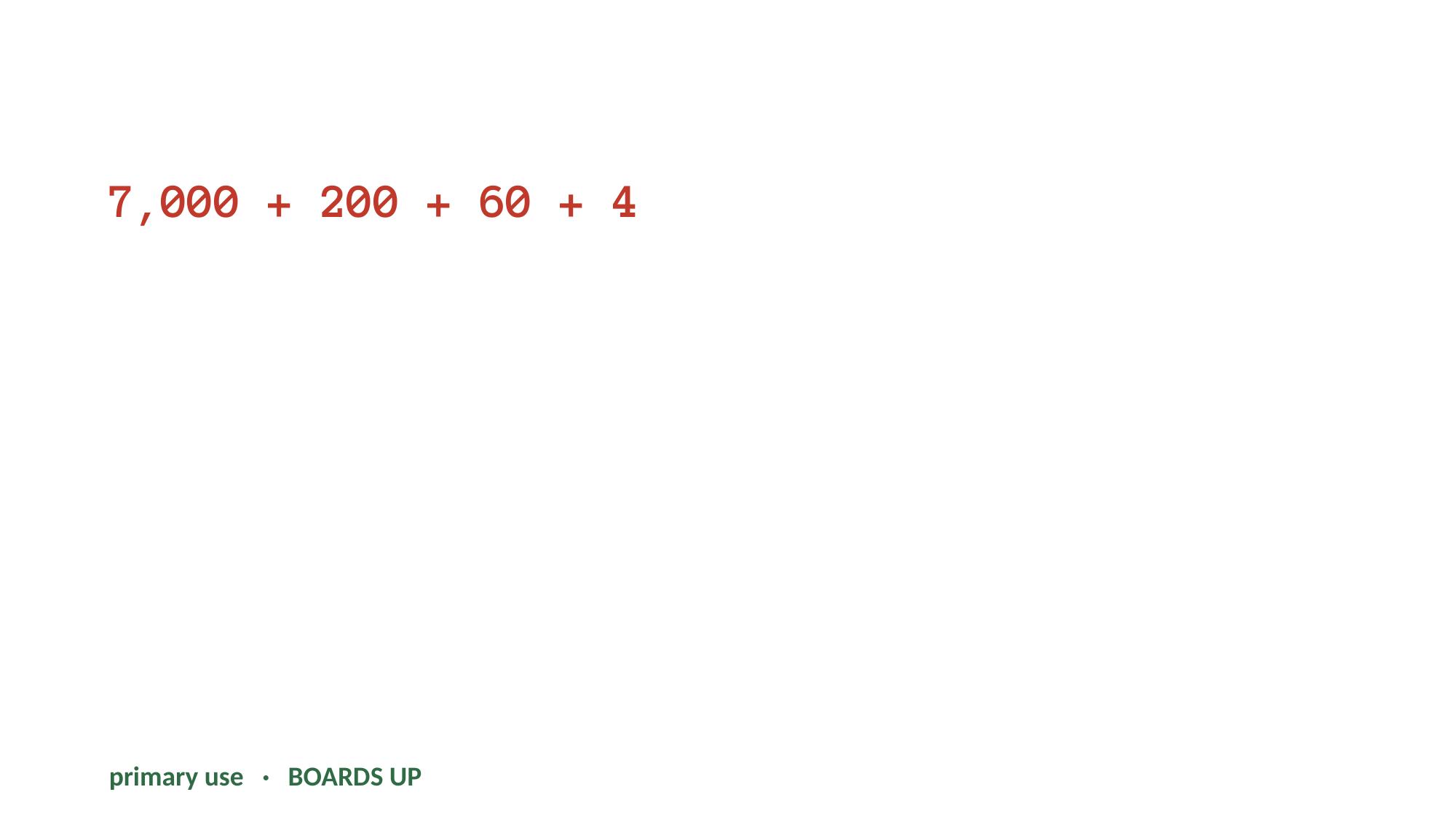

7,000 + 200 + 60 + 4
primary use   ·   BOARDS UP